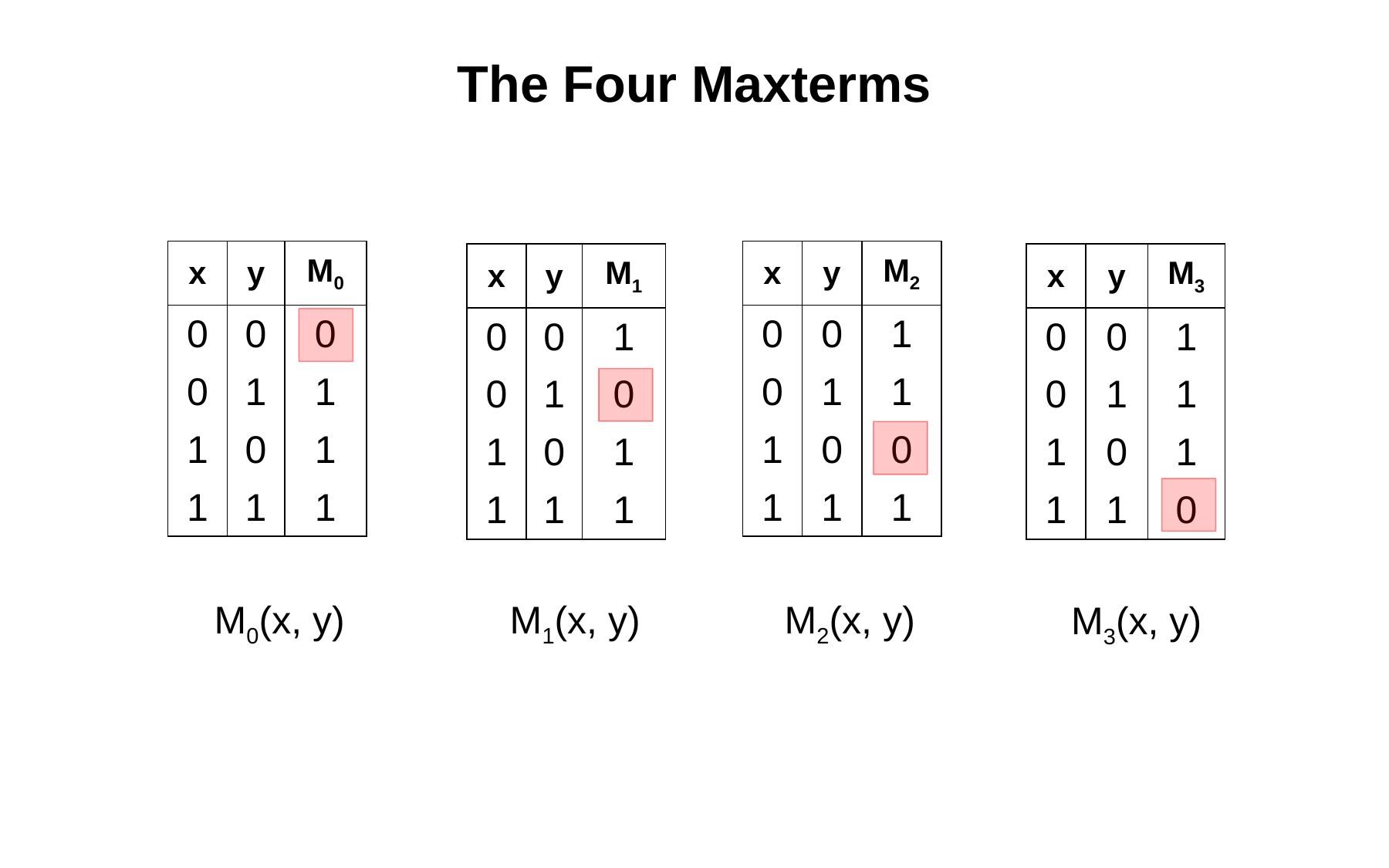

# The Four Maxterms
| x | y | M0 |
| --- | --- | --- |
| 0 | 0 | 0 |
| 0 | 1 | 1 |
| 1 | 0 | 1 |
| 1 | 1 | 1 |
| x | y | M2 |
| --- | --- | --- |
| 0 | 0 | 1 |
| 0 | 1 | 1 |
| 1 | 0 | 0 |
| 1 | 1 | 1 |
| x | y | M1 |
| --- | --- | --- |
| 0 | 0 | 1 |
| 0 | 1 | 0 |
| 1 | 0 | 1 |
| 1 | 1 | 1 |
| x | y | M3 |
| --- | --- | --- |
| 0 | 0 | 1 |
| 0 | 1 | 1 |
| 1 | 0 | 1 |
| 1 | 1 | 0 |

M0(x, y)
M1(x, y)
M2(x, y)
M3(x, y)